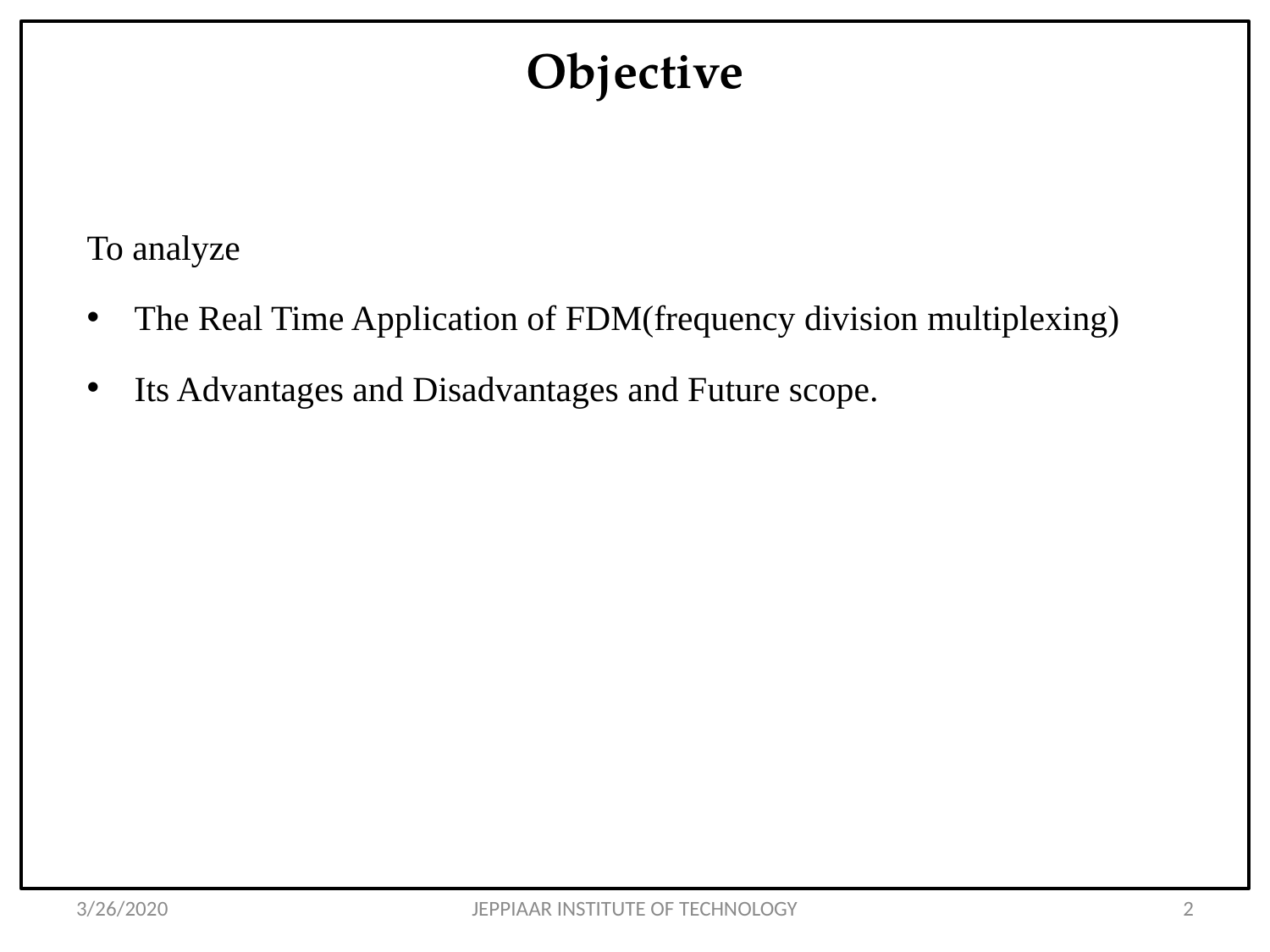

# Objective

To analyze
The Real Time Application of FDM(frequency division multiplexing)
Its Advantages and Disadvantages and Future scope.

3/26/2020
JEPPIAAR INSTITUTE OF TECHNOLOGY
2